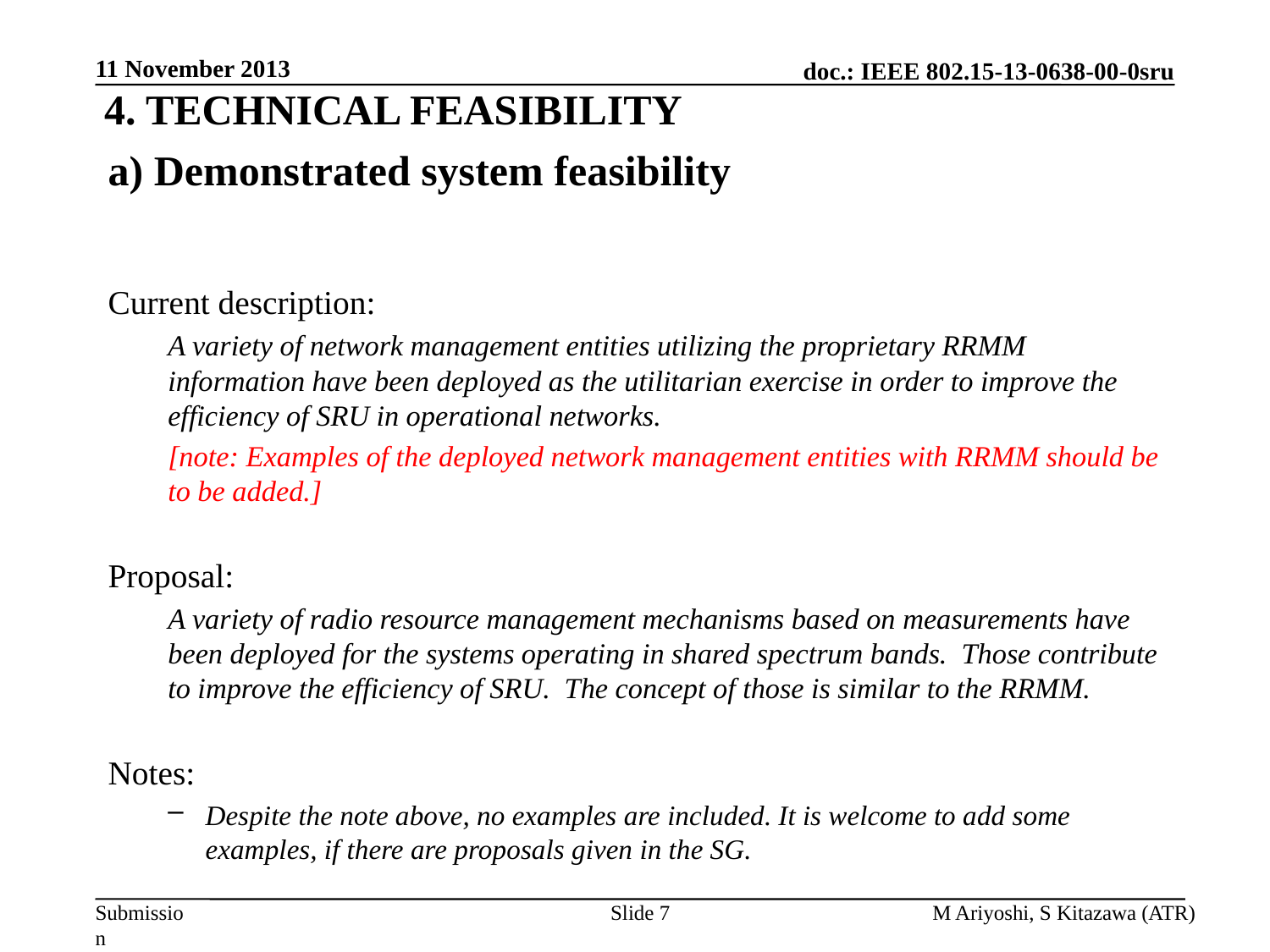

11 November 2013
4. TECHNICAL FEASIBILITY
# a) Demonstrated system feasibility
Current description:
A variety of network management entities utilizing the proprietary RRMM information have been deployed as the utilitarian exercise in order to improve the efficiency of SRU in operational networks.
[note: Examples of the deployed network management entities with RRMM should be to be added.]

Proposal:
A variety of radio resource management mechanisms based on measurements have been deployed for the systems operating in shared spectrum bands.  Those contribute to improve the efficiency of SRU.  The concept of those is similar to the RRMM.

Notes:
Despite the note above, no examples are included. It is welcome to add some examples, if there are proposals given in the SG.
Slide 7
M Ariyoshi, S Kitazawa (ATR)